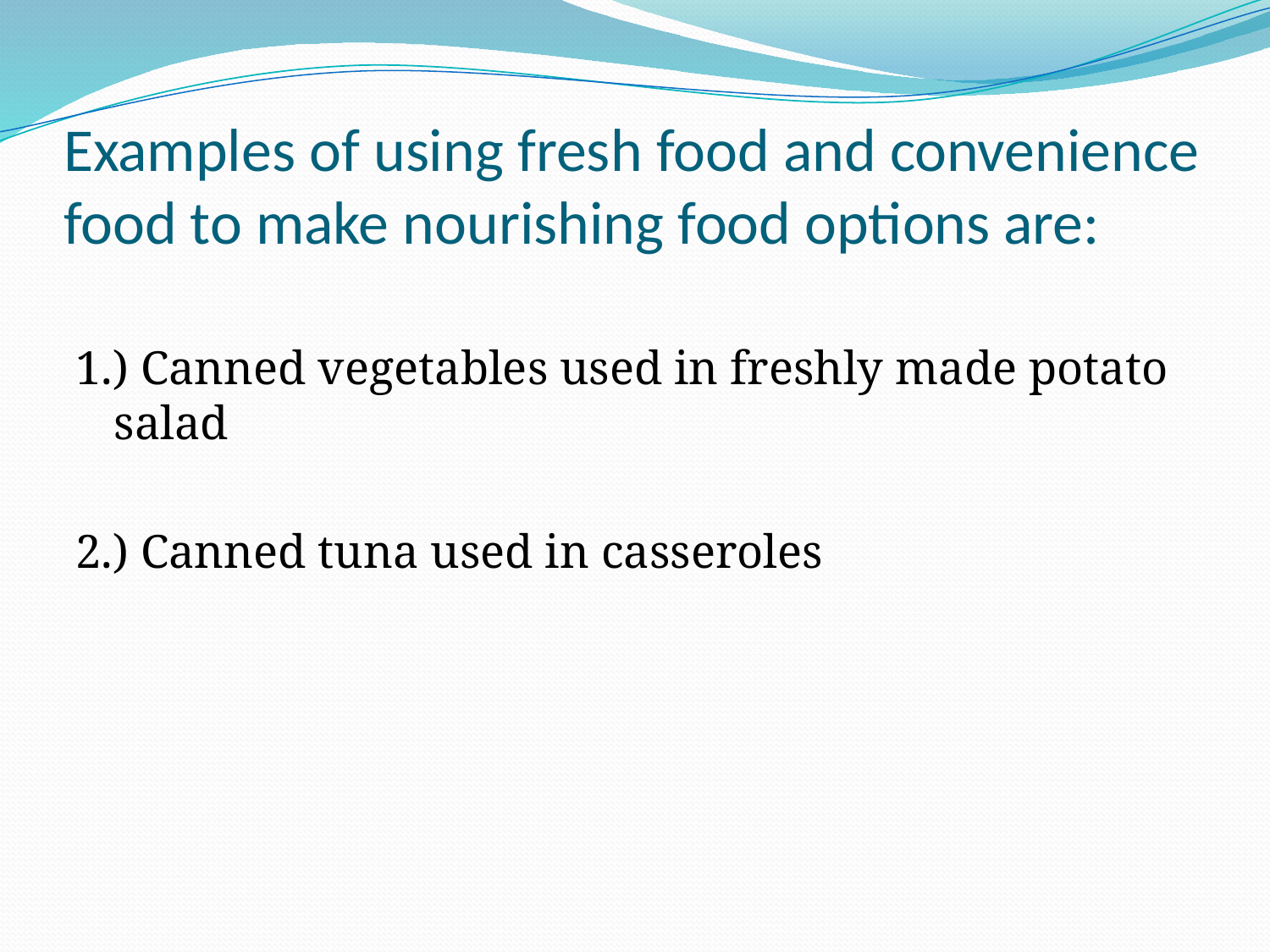

# Examples of using fresh food and convenience food to make nourishing food options are:

1.) Canned vegetables used in freshly made potato salad

2.) Canned tuna used in casseroles